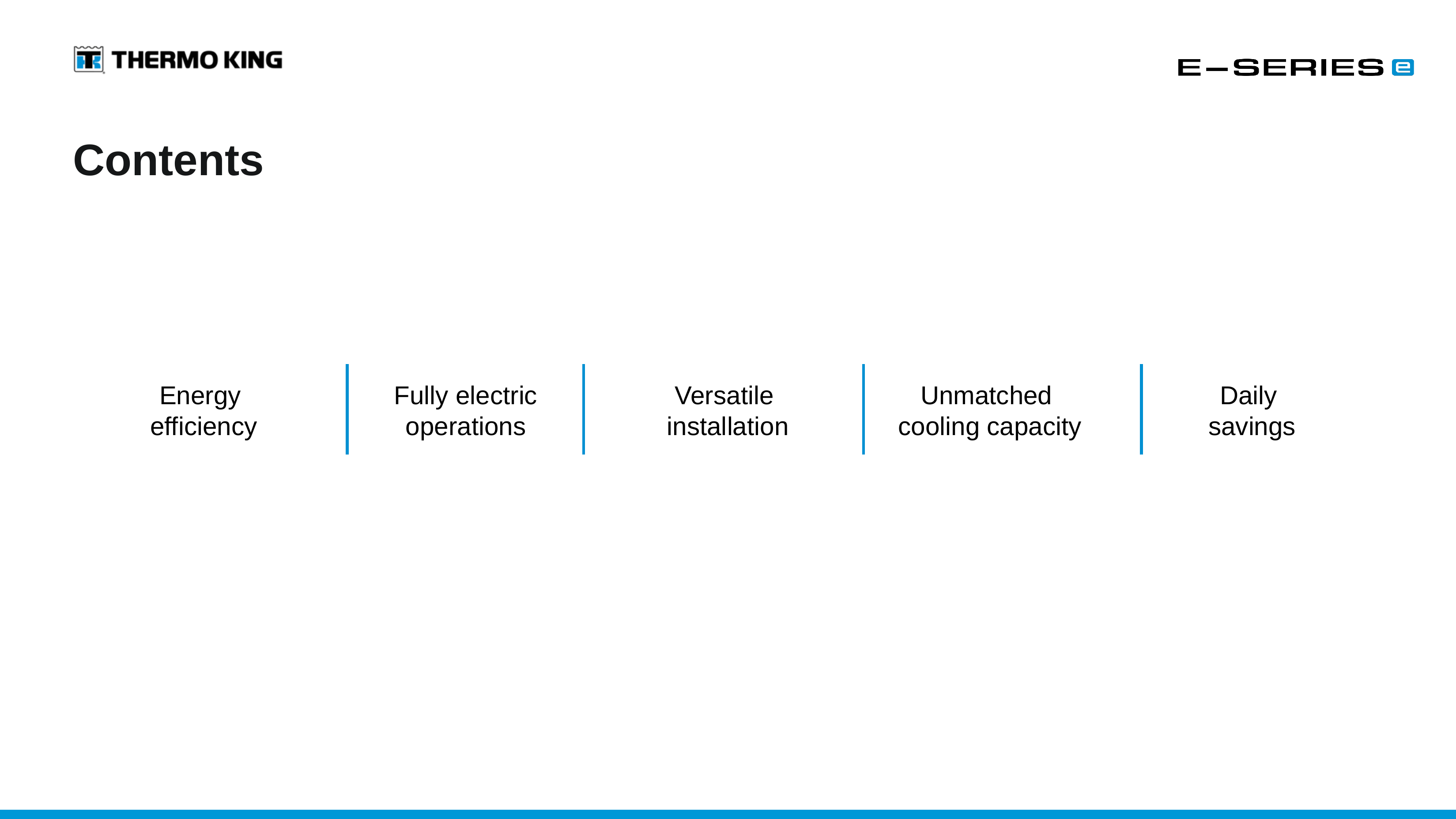

# Contents

Energy
efficiency

Fully electric operations

Versatile
installation

Unmatched
cooling capacity

Daily
savings